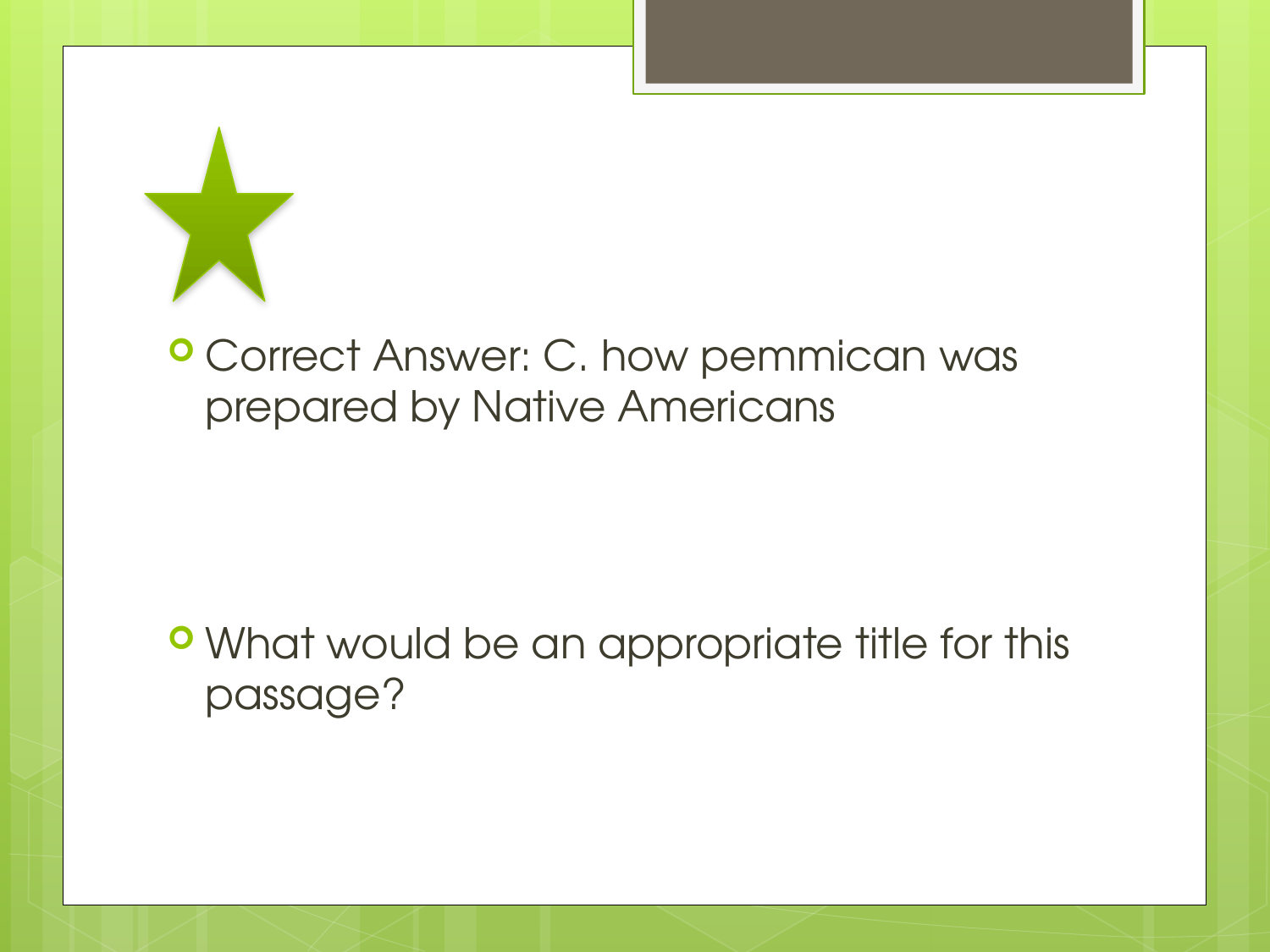

#
Correct Answer: C. how pemmican was prepared by Native Americans

What would be an appropriate title for this passage?